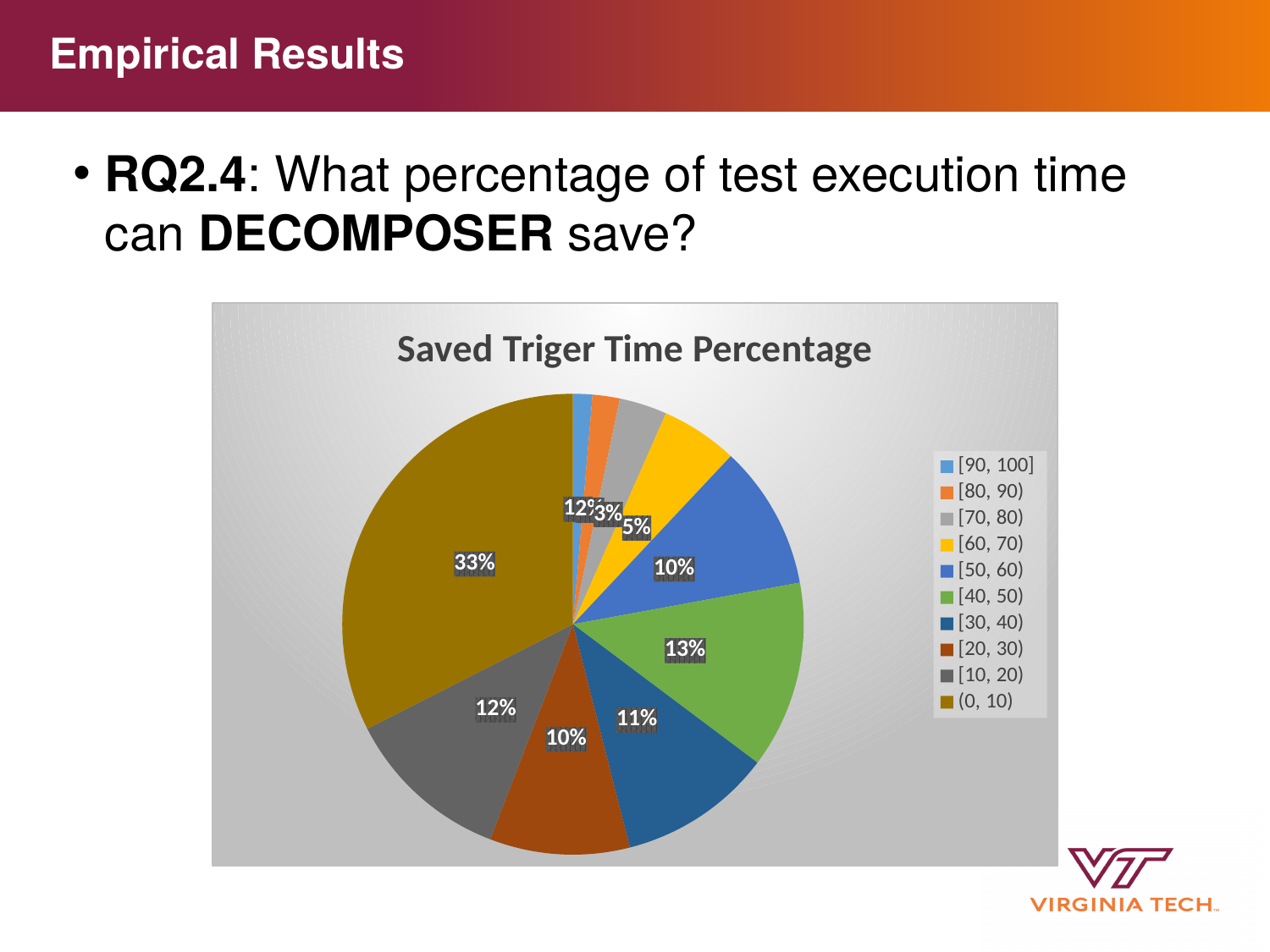

# Empirical Results
RQ2.4: What percentage of test execution time can DECOMPOSER save?

### Chart: Saved Triger Time Percentage

| Category | Saved Triger TIme Percentage |
|---|---|
| [90, 100]  | 62.0 |
| [80, 90)  | 87.0 |
| [70, 80)  | 153.0 |
| [60, 70)  | 246.0 |
| [50, 60)  | 462.0 |
| [40, 50)  | 601.0 |
| [30, 40)  | 492.0 |
| [20, 30)  | 448.0 |
| [10, 20)  | 533.0 |
| (0, 10)  | 1485.0 |